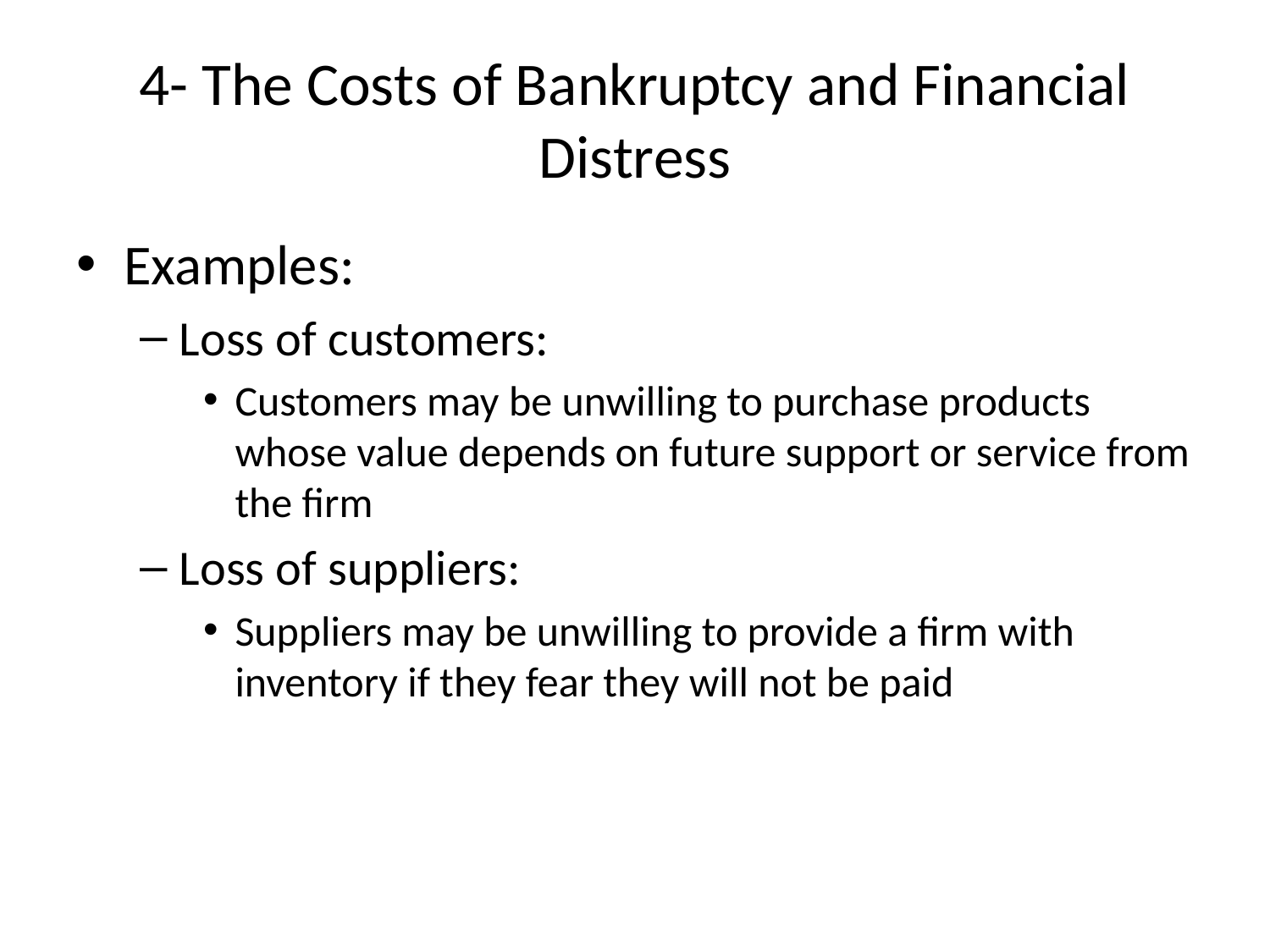

# 4- The Costs of Bankruptcy and Financial Distress
Examples:
Loss of customers:
Customers may be unwilling to purchase products whose value depends on future support or service from the firm
Loss of suppliers:
Suppliers may be unwilling to provide a firm with inventory if they fear they will not be paid